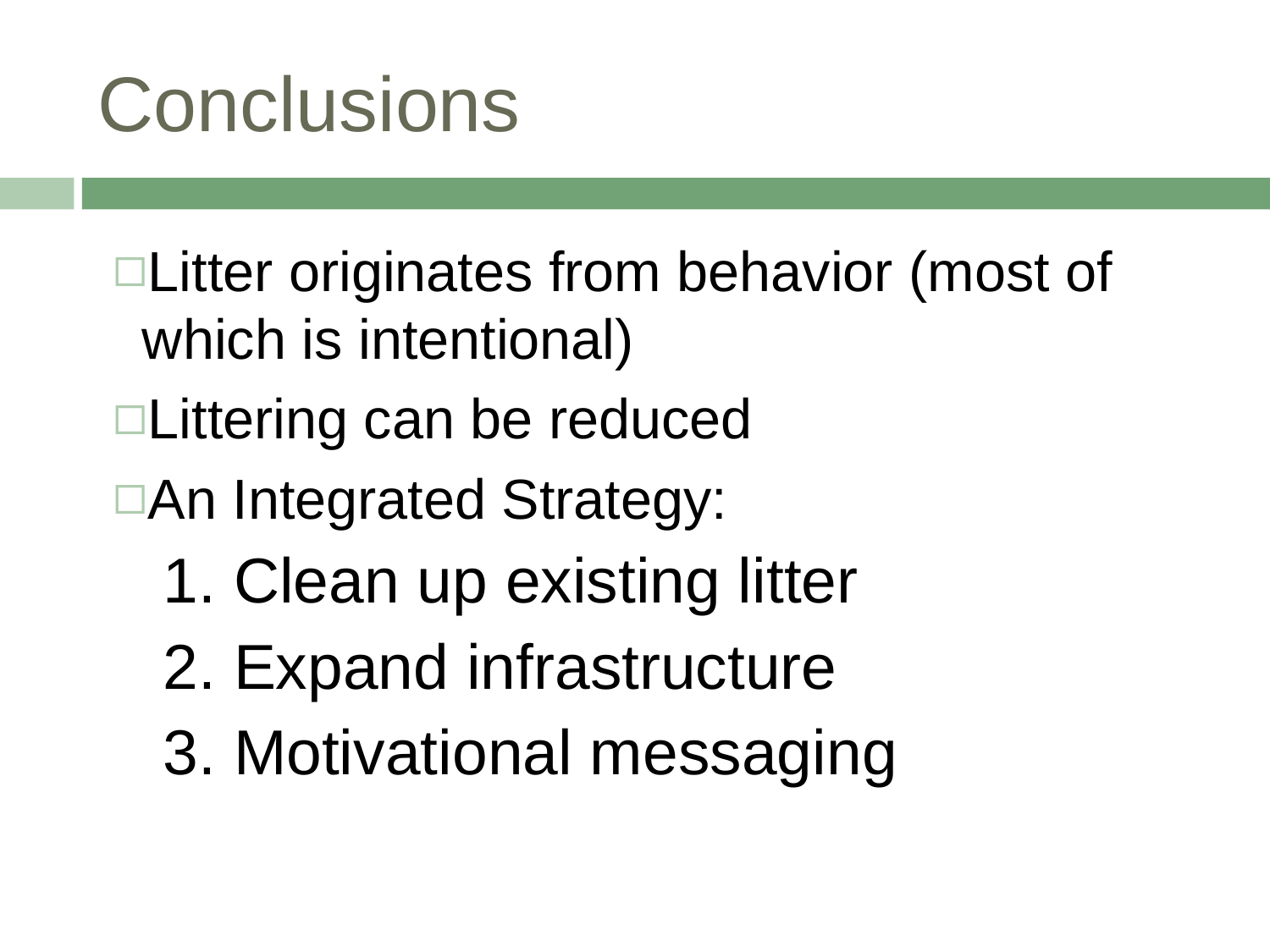

# Conclusions
Litter originates from behavior (most of which is intentional)
Littering can be reduced
An Integrated Strategy:
1. Clean up existing litter
2. Expand infrastructure
3. Motivational messaging